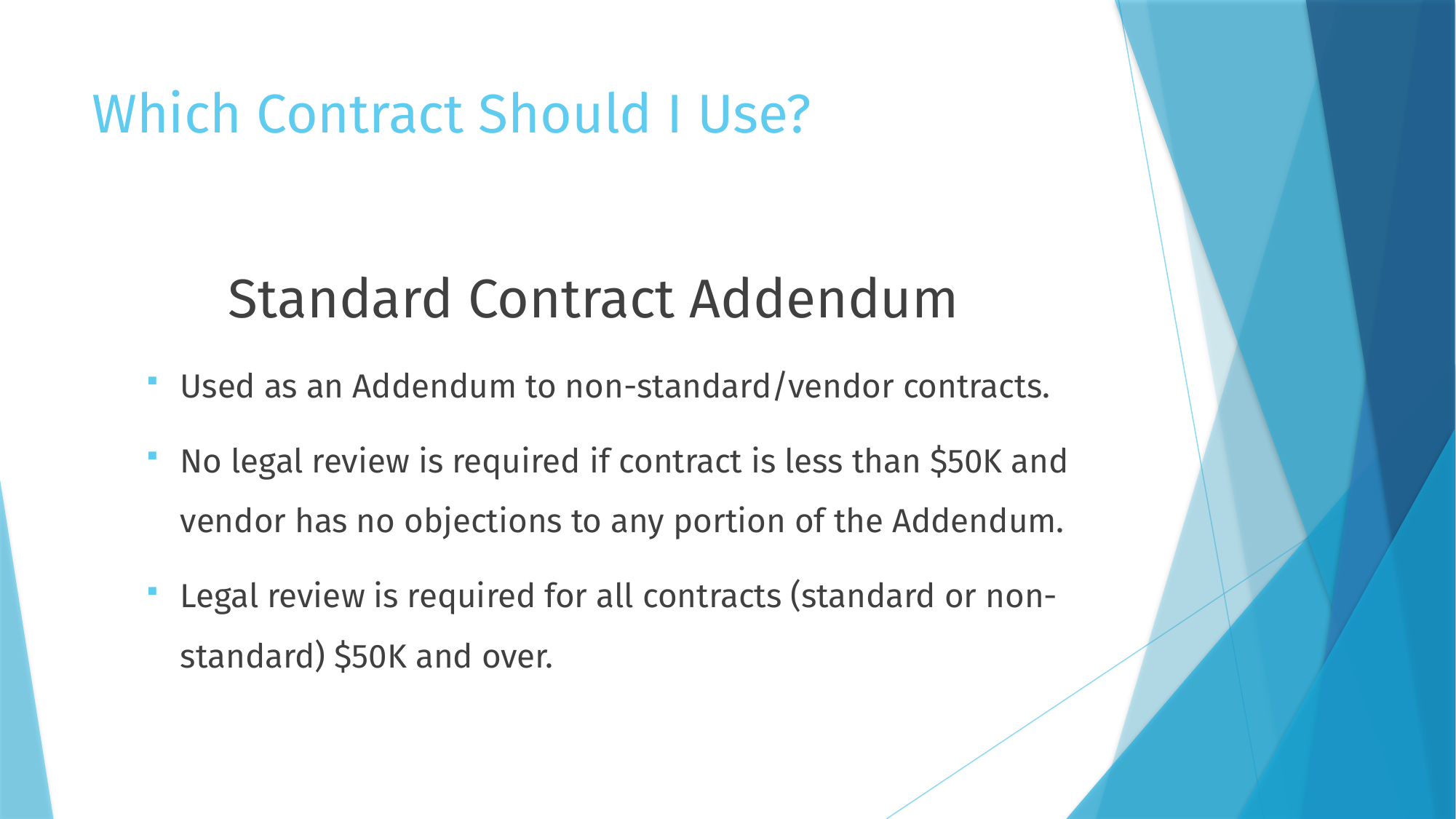

# Which Contract Should I Use?
Standard Contract Addendum
Used as an Addendum to non-standard/vendor contracts.
No legal review is required if contract is less than $50K and vendor has no objections to any portion of the Addendum.
Legal review is required for all contracts (standard or non-standard) $50K and over.